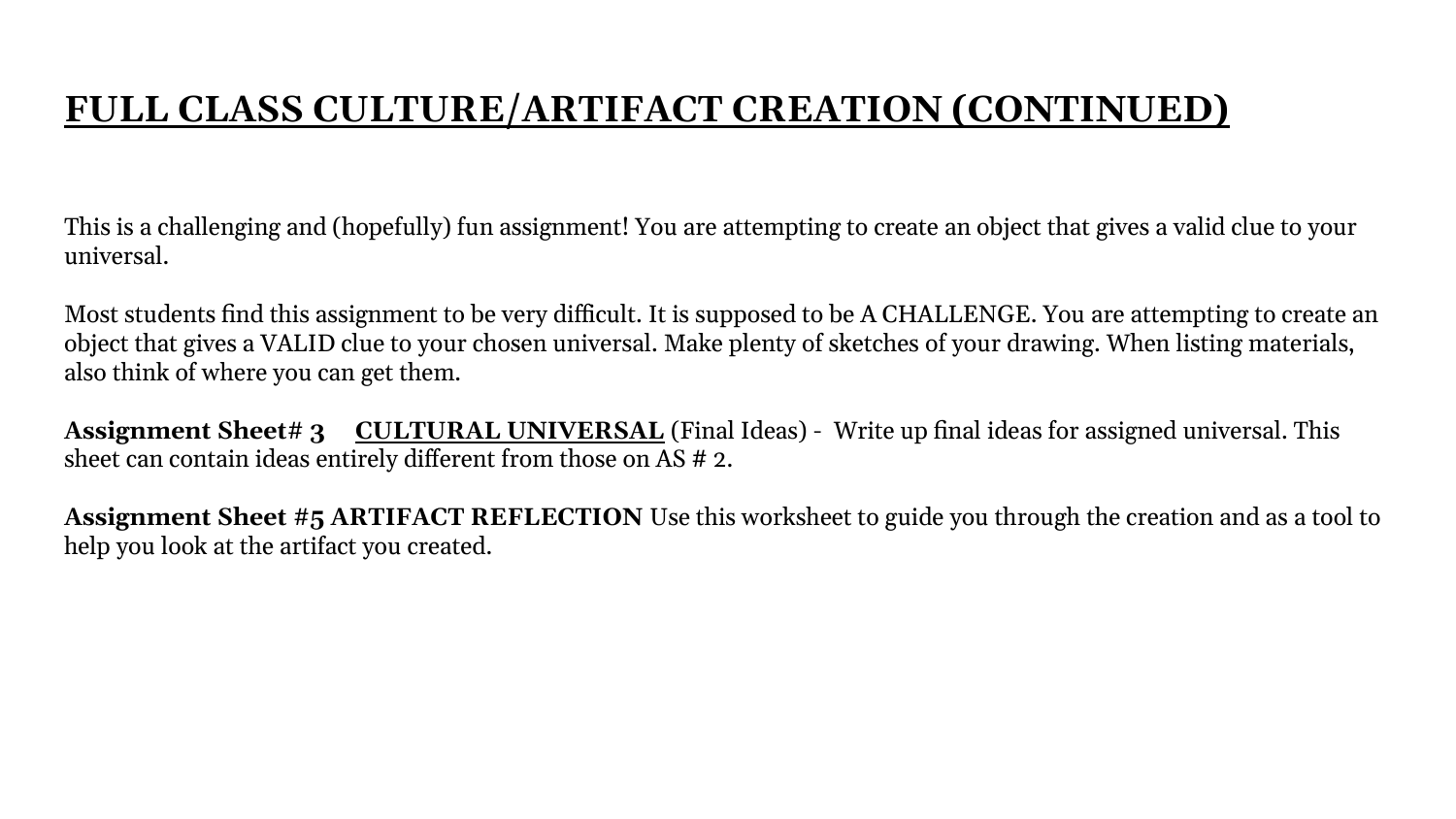

# FULL CLASS CULTURE/ARTIFACT CREATION (CONTINUED)
This is a challenging and (hopefully) fun assignment! You are attempting to create an object that gives a valid clue to your universal.

Most students find this assignment to be very difficult. It is supposed to be A CHALLENGE. You are attempting to create an object that gives a VALID clue to your chosen universal. Make plenty of sketches of your drawing. When listing materials, also think of where you can get them.

Assignment Sheet# 3	CULTURAL UNIVERSAL (Final Ideas) -  Write up final ideas for assigned universal. This sheet can contain ideas entirely different from those on AS # 2.

Assignment Sheet #5 ARTIFACT REFLECTION Use this worksheet to guide you through the creation and as a tool to help you look at the artifact you created.